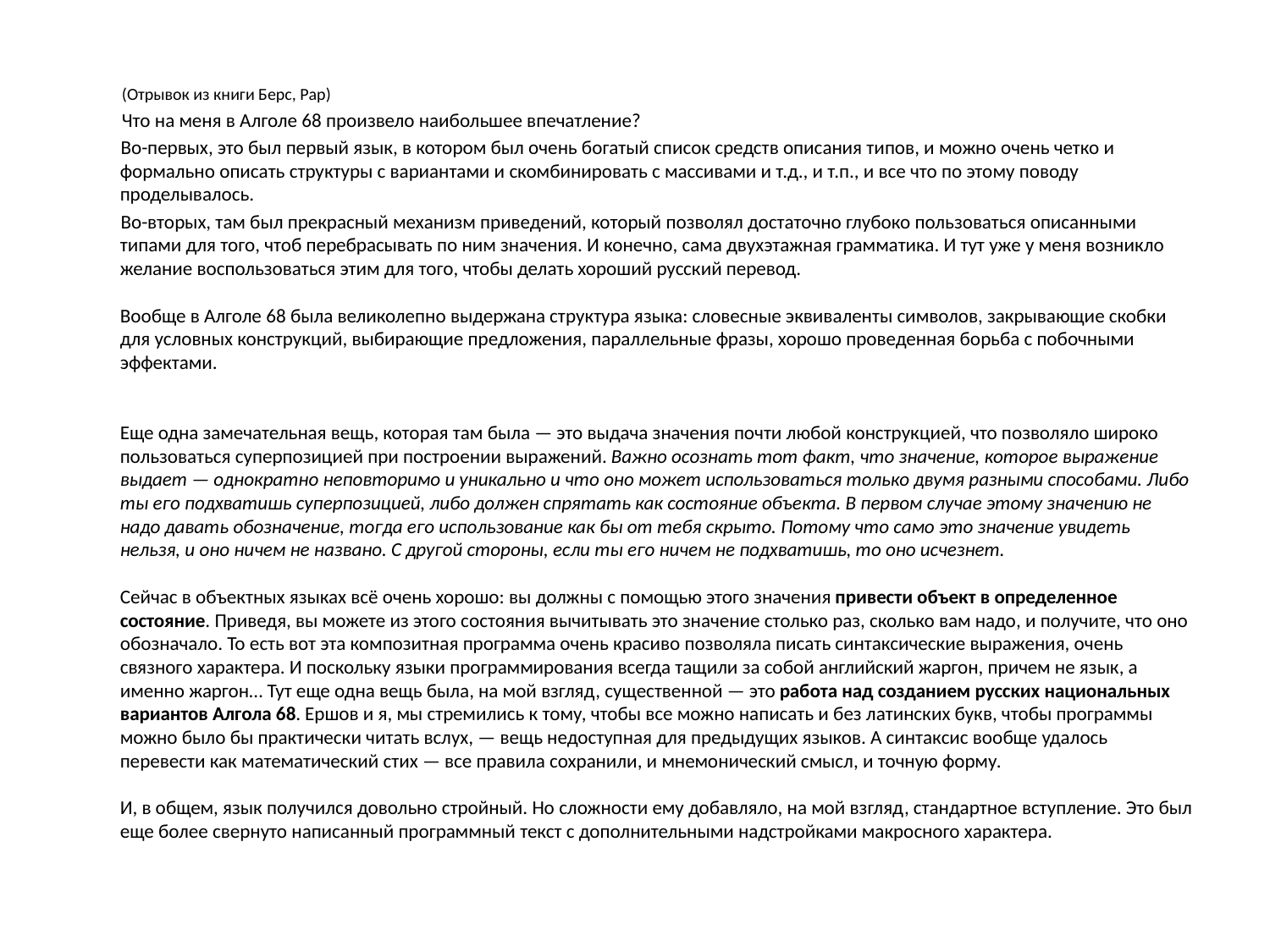

(Отрывок из книги Берс, Рар)
            Что на меня в Алголе 68 произвело наибольшее впечатление?
          Во-первых, это был первый язык, в котором был очень богатый список средств описания типов, и можно очень четко и формально описать структуры с вариантами и скомбинировать с массивами и т.д., и т.п., и все что по этому поводу проделывалось.
          Во-вторых, там был прекрасный механизм приведений, который позволял достаточно глубоко пользоваться описанными типами для того, чтоб перебрасывать по ним значения. И конечно, сама двухэтажная грамматика. И тут уже у меня возникло желание воспользоваться этим для того, чтобы делать хороший русский перевод.
Вообще в Алголе 68 была великолепно выдержана структура языка: словесные эквиваленты символов, закрывающие скобки для условных конструкций, выбирающие предложения, параллельные фразы, хорошо проведенная борьба с побочными эффектами.
Еще одна замечательная вещь, которая там была — это выдача значения почти любой конструкцией, что позволяло широко пользоваться суперпозицией при построении выражений. Важно осознать тот факт, что значение, которое выражение выдает — однократно неповторимо и уникально и что оно может использоваться только двумя разными способами. Либо ты его подхватишь суперпозицией, либо должен спрятать как состояние объекта. В первом случае этому значению не надо давать обозначение, тогда его использование как бы от тебя скрыто. Потому что само это значение увидеть нельзя, и оно ничем не названо. С другой стороны, если ты его ничем не подхватишь, то оно исчезнет.
Сейчас в объектных языках всё очень хорошо: вы должны с помощью этого значения привести объект в определенное состояние. Приведя, вы можете из этого состояния вычитывать это значение столько раз, сколько вам надо, и получите, что оно обозначало. То есть вот эта композитная программа очень красиво позволяла писать синтаксические выражения, очень связного характера. И поскольку языки программирования всегда тащили за собой английский жаргон, причем не язык, а именно жаргон… Тут еще одна вещь была, на мой взгляд, существенной — это работа над созданием русских национальных вариантов Алгола 68. Ершов и я, мы стремились к тому, чтобы все можно написать и без латинских букв, чтобы программы можно было бы практически читать вслух, — вещь недоступная для предыдущих языков. А синтаксис вообще удалось перевести как математический стих — все правила сохранили, и мнемонический смысл, и точную форму.
И, в общем, язык получился довольно стройный. Но сложности ему добавляло, на мой взгляд, стандартное вступление. Это был еще более свернуто написанный программный текст с дополнительными надстройками макросного характера.